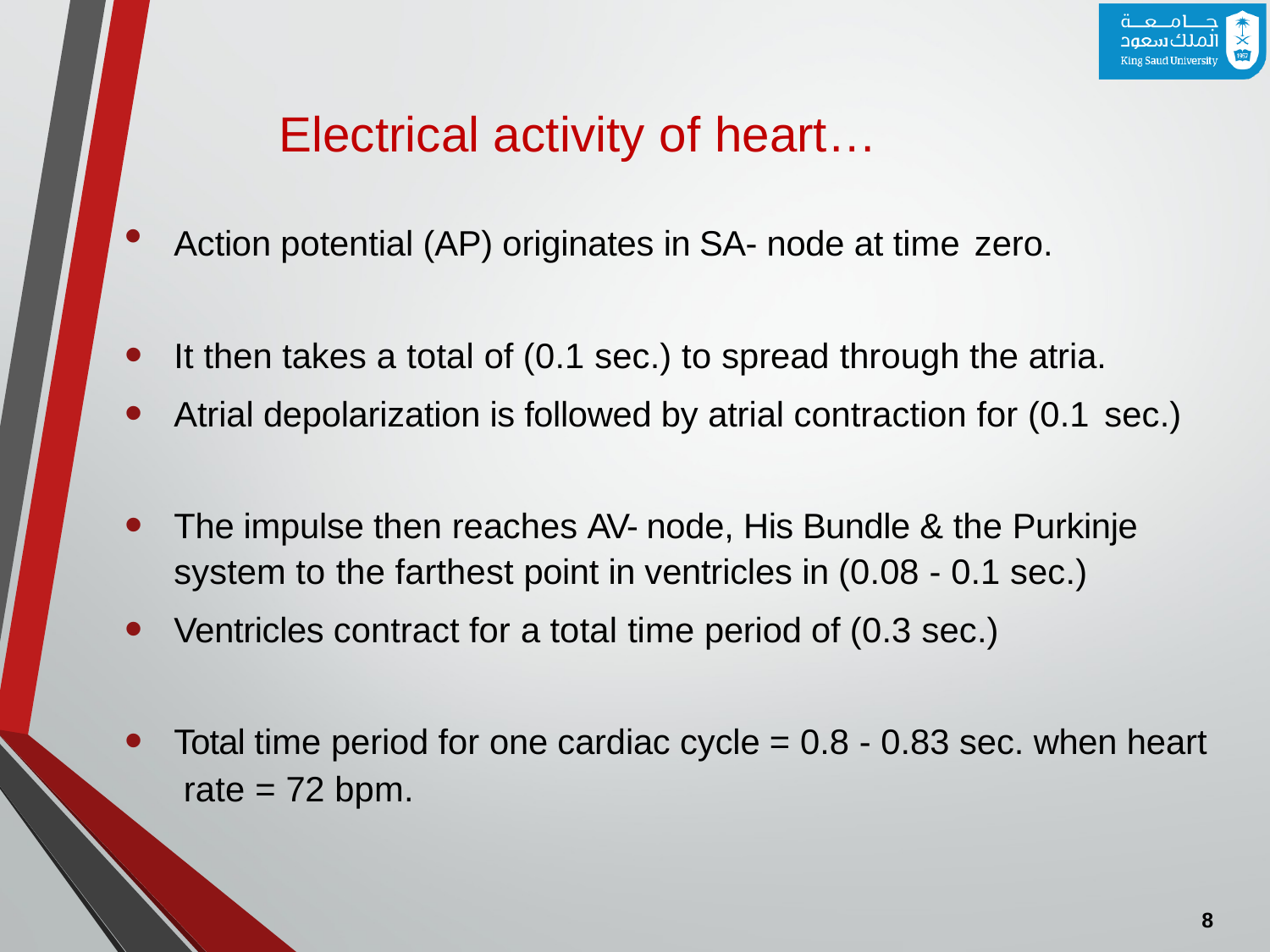

# Electrical activity of heart…
Action potential (AP) originates in SA- node at time zero.

It then takes a total of (0.1 sec.) to spread through the atria.
Atrial depolarization is followed by atrial contraction for (0.1 sec.)

The impulse then reaches AV- node, His Bundle & the Purkinje  system to the farthest point in ventricles in (0.08 - 0.1 sec.)
Ventricles contract for a total time period of (0.3 sec.)

Total time period for one cardiac cycle = 0.8 - 0.83 sec. when heart  rate = 72 bpm.

8